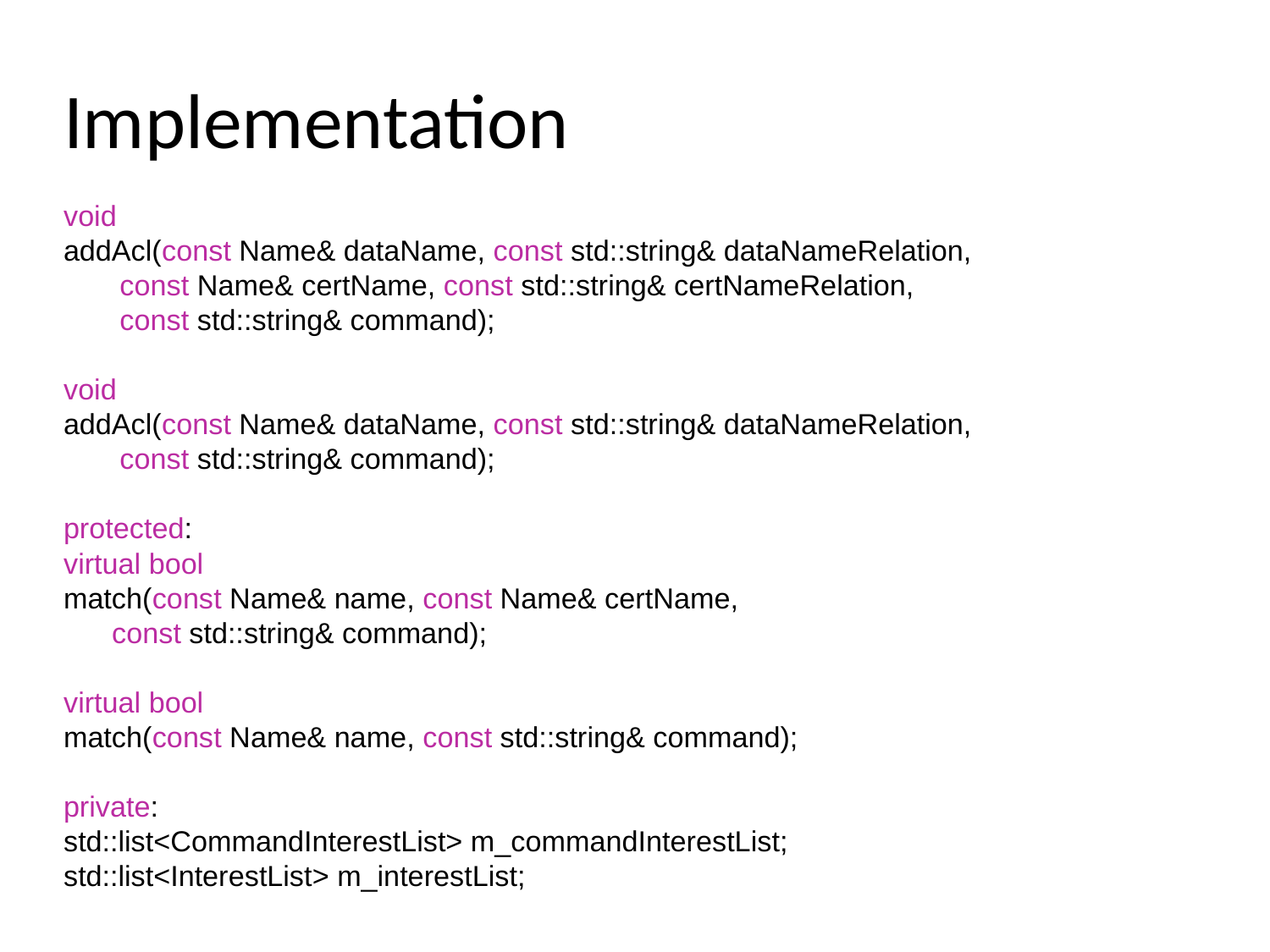

# Implementation
void
addAcl(const Name& dataName, const std::string& dataNameRelation,
       const Name& certName, const std::string& certNameRelation,
       const std::string& command);

void
addAcl(const Name& dataName, const std::string& dataNameRelation,
       const std::string& command);

protected:
virtual bool
match(const Name& name, const Name& certName,
      const std::string& command);

virtual bool
match(const Name& name, const std::string& command);

private:
std::list<CommandInterestList> m_commandInterestList;
std::list<InterestList> m_interestList;